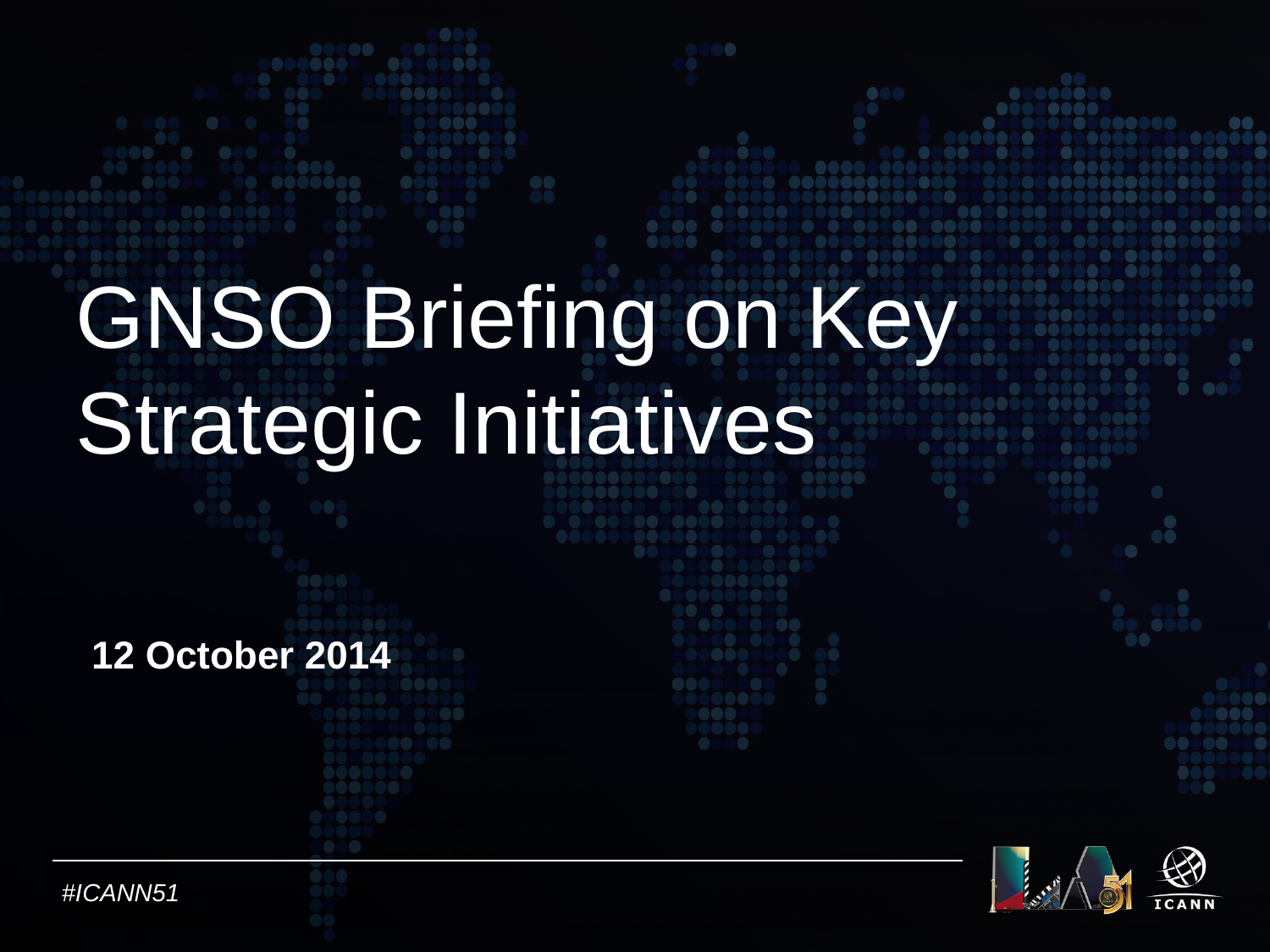

# GNSO Briefing on Key Strategic Initiatives
12 October 2014